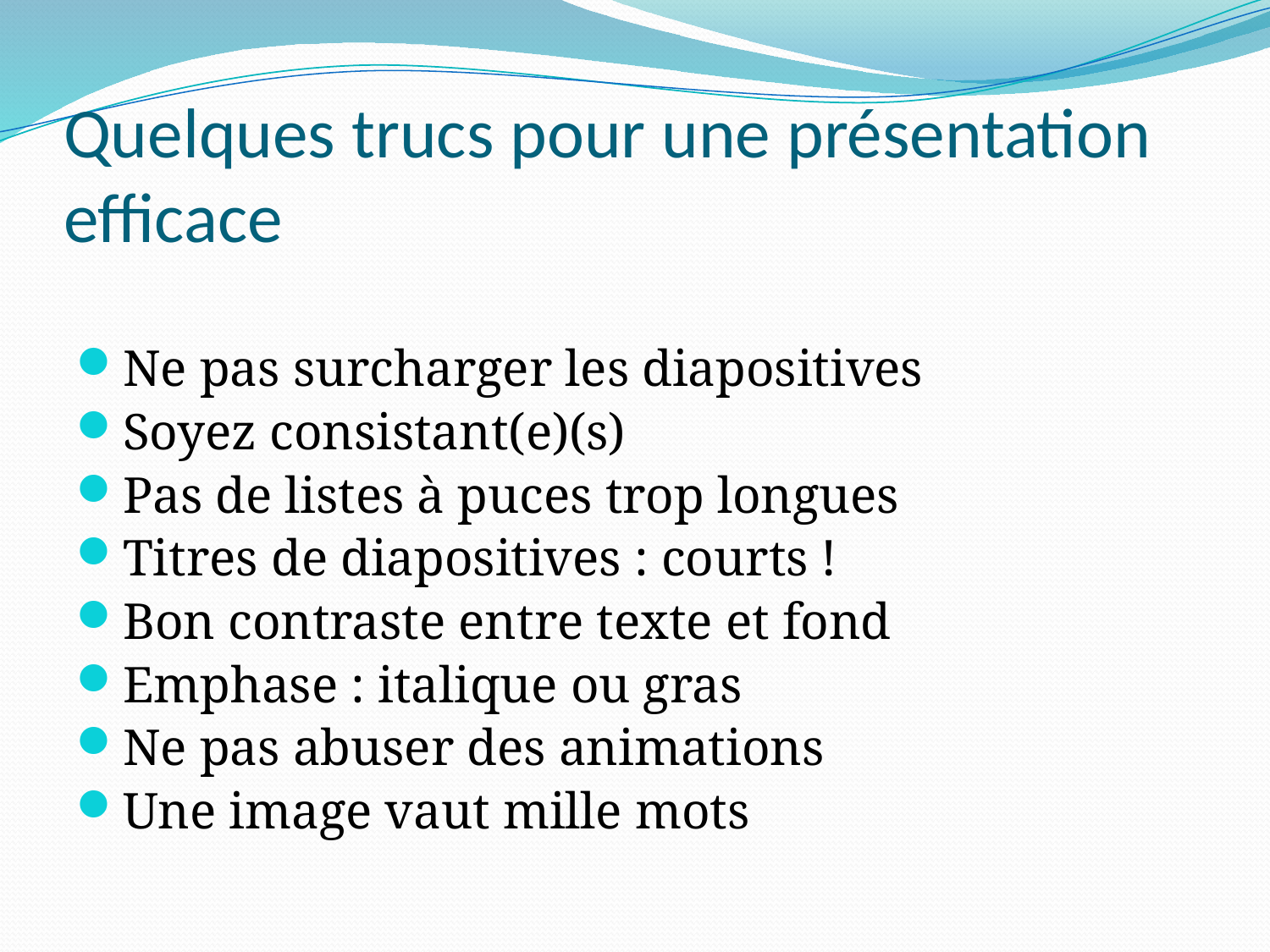

# Quelques trucs pour une présentation efficace

Ne pas surcharger les diapositives
Soyez consistant(e)(s)
Pas de listes à puces trop longues
Titres de diapositives : courts !
Bon contraste entre texte et fond
Emphase : italique ou gras
Ne pas abuser des animations
Une image vaut mille mots